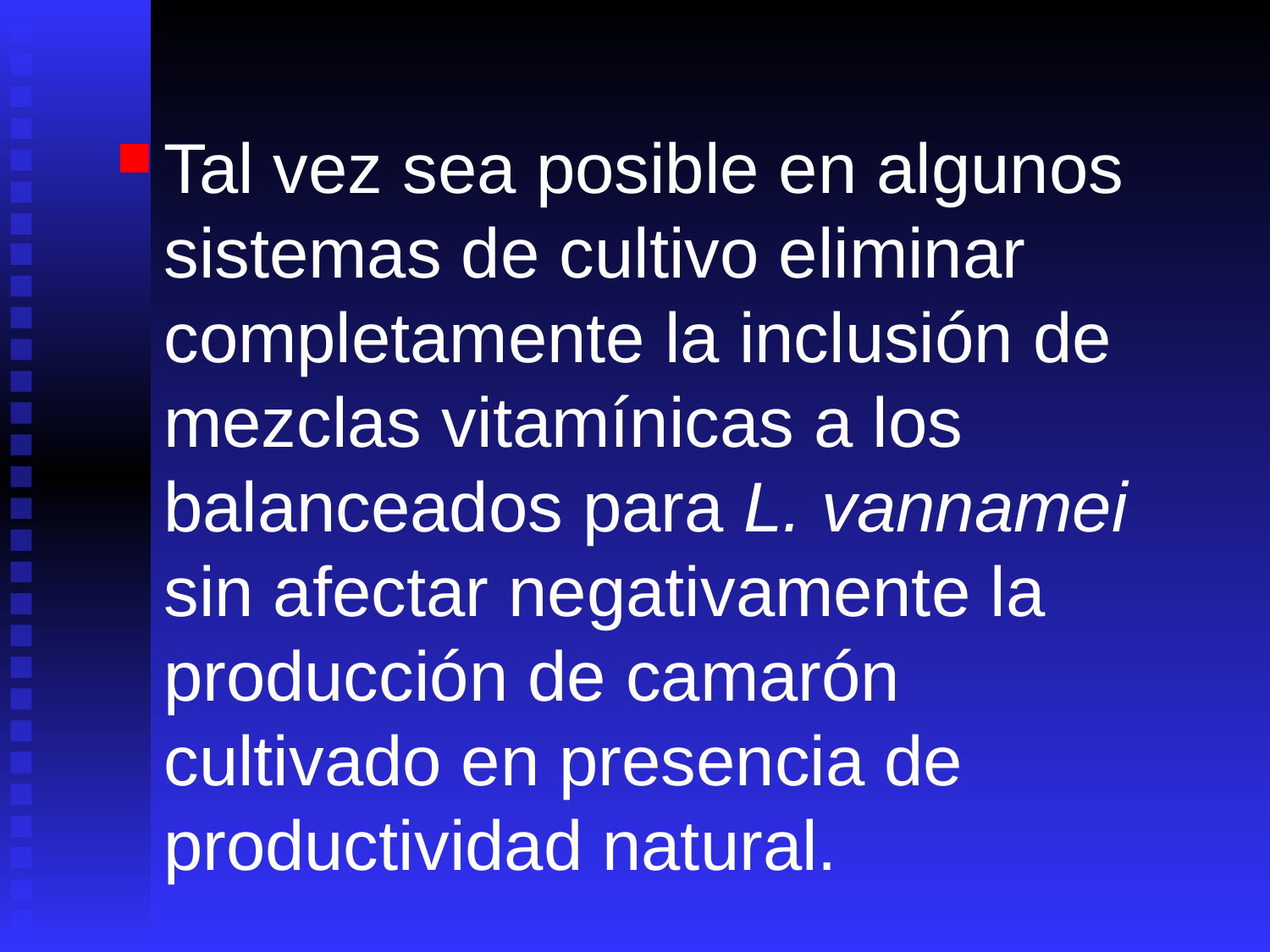

Tal vez sea posible en algunos sistemas de cultivo eliminar completamente la inclusión de mezclas vitamínicas a los balanceados para L. vannamei sin afectar negativamente la producción de camarón cultivado en presencia de productividad natural.